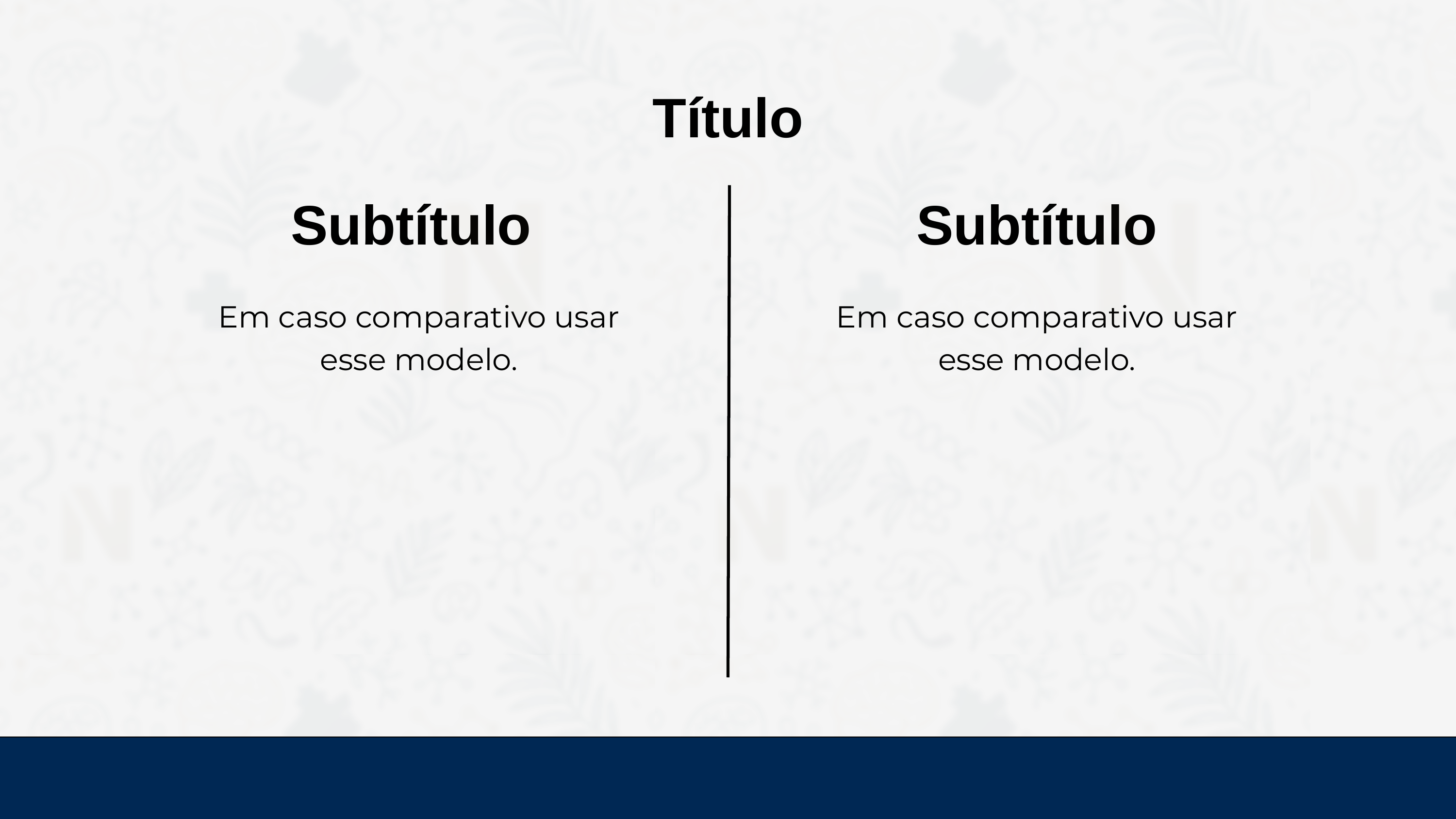

Título

Subtítulo
Subtítulo
Em caso comparativo usar esse modelo.
Em caso comparativo usar esse modelo.